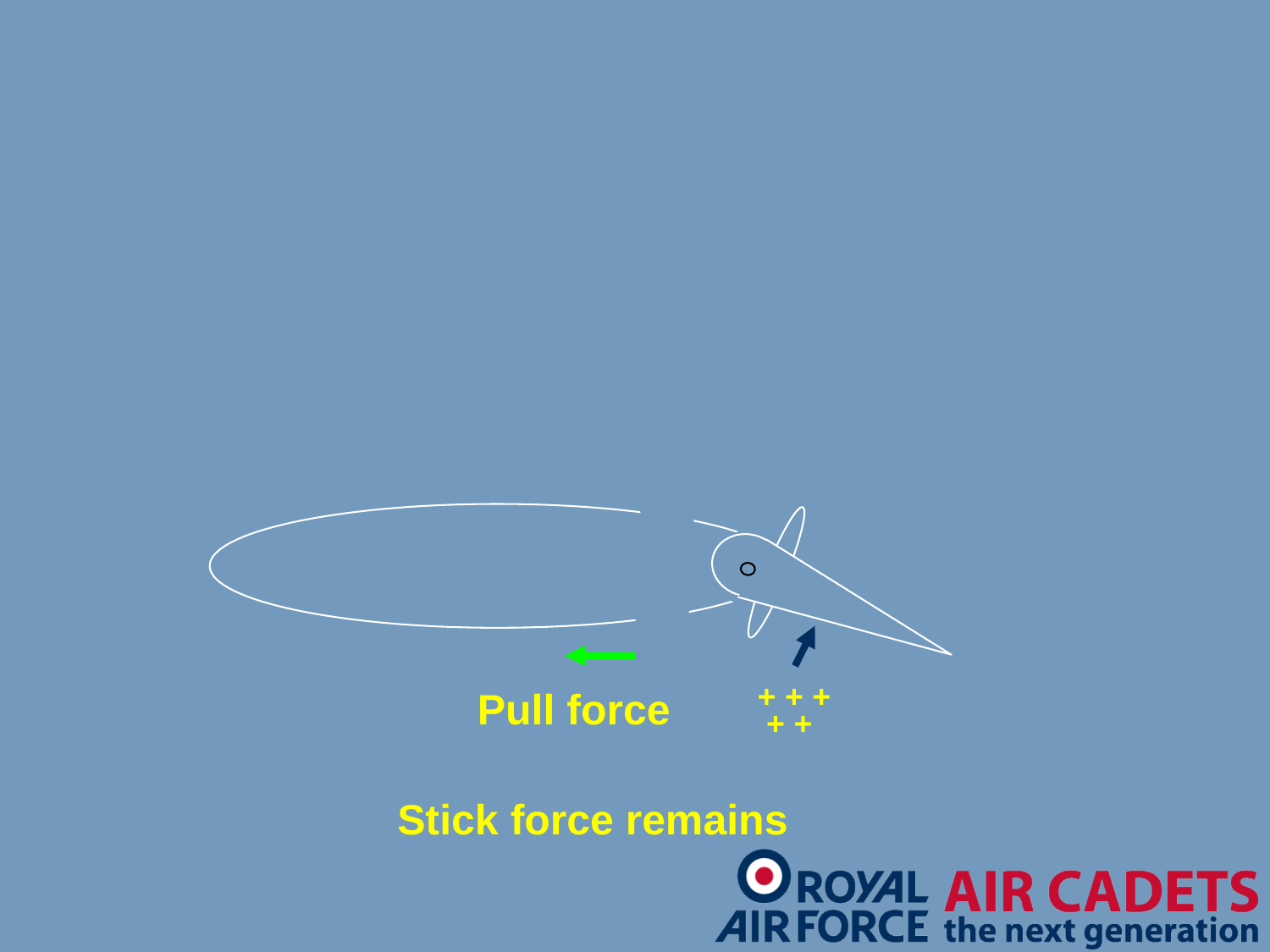

Pull force

+ + +
 + +
Stick force remains